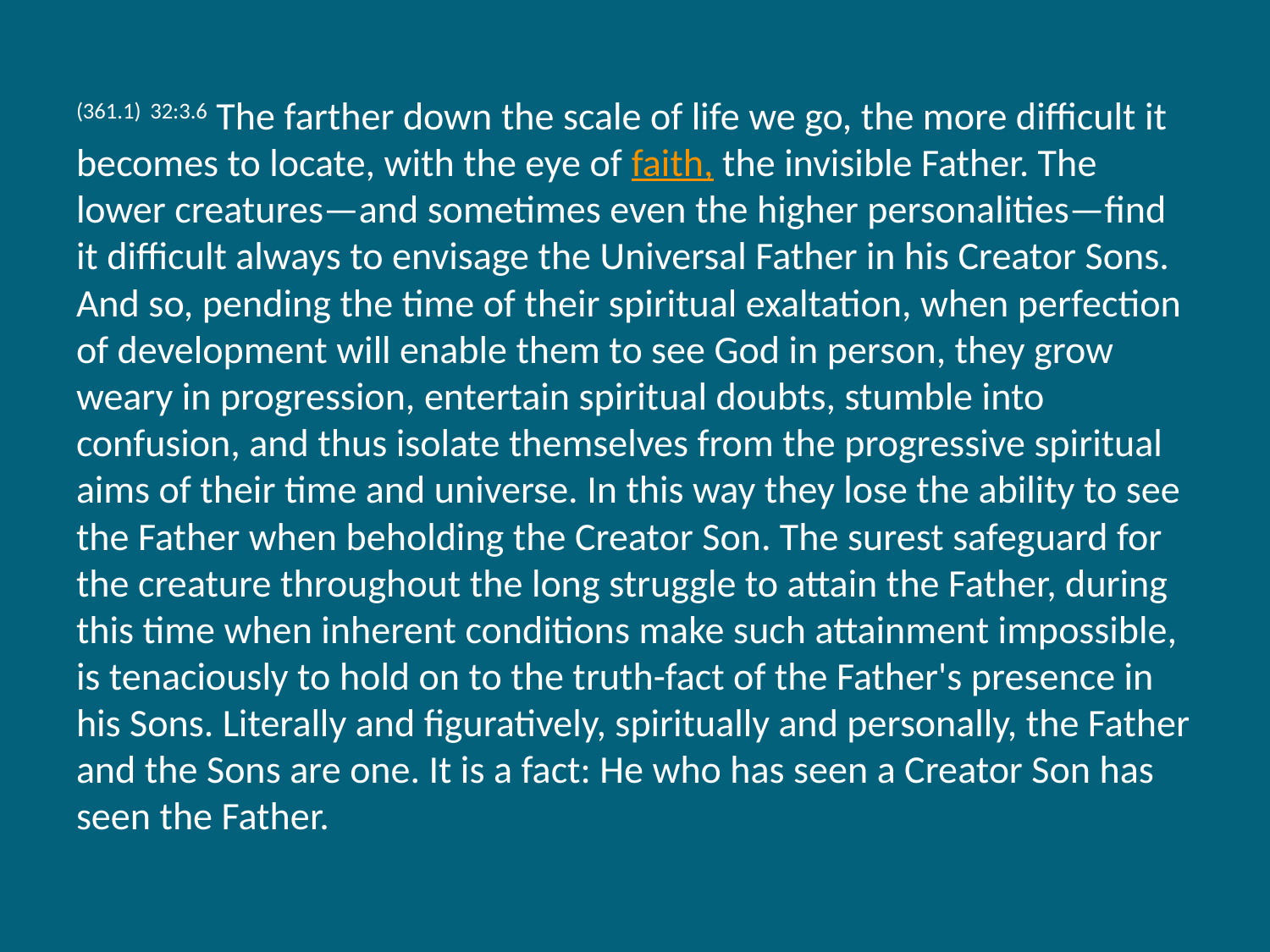

(361.1) 32:3.6 The farther down the scale of life we go, the more difficult it becomes to locate, with the eye of faith, the invisible Father. The lower creatures—and sometimes even the higher personalities—find it difficult always to envisage the Universal Father in his Creator Sons. And so, pending the time of their spiritual exaltation, when perfection of development will enable them to see God in person, they grow weary in progression, entertain spiritual doubts, stumble into confusion, and thus isolate themselves from the progressive spiritual aims of their time and universe. In this way they lose the ability to see the Father when beholding the Creator Son. The surest safeguard for the creature throughout the long struggle to attain the Father, during this time when inherent conditions make such attainment impossible, is tenaciously to hold on to the truth-fact of the Father's presence in his Sons. Literally and figuratively, spiritually and personally, the Father and the Sons are one. It is a fact: He who has seen a Creator Son has seen the Father.